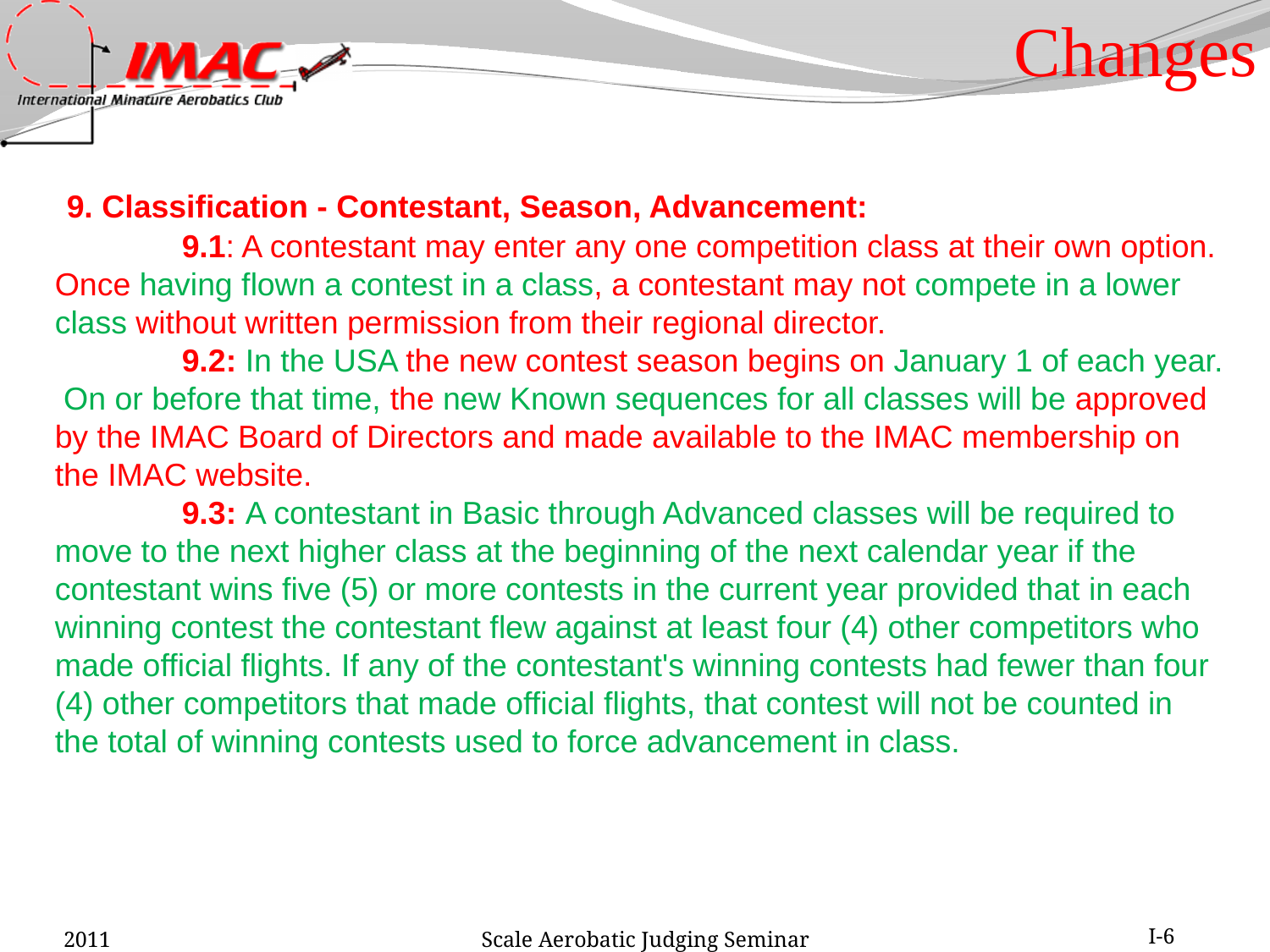

Changes
 9. Classification - Contestant, Season, Advancement:
	9.1: A contestant may enter any one competition class at their own option. Once having flown a contest in a class, a contestant may not compete in a lower class without written permission from their regional director.
	9.2: In the USA the new contest season begins on January 1 of each year.  On or before that time, the new Known sequences for all classes will be approved by the IMAC Board of Directors and made available to the IMAC membership on the IMAC website.
	9.3: A contestant in Basic through Advanced classes will be required to move to the next higher class at the beginning of the next calendar year if the contestant wins five (5) or more contests in the current year provided that in each winning contest the contestant flew against at least four (4) other competitors who made official flights. If any of the contestant's winning contests had fewer than four (4) other competitors that made official flights, that contest will not be counted in the total of winning contests used to force advancement in class.

2011
Scale Aerobatic Judging Seminar
I-6